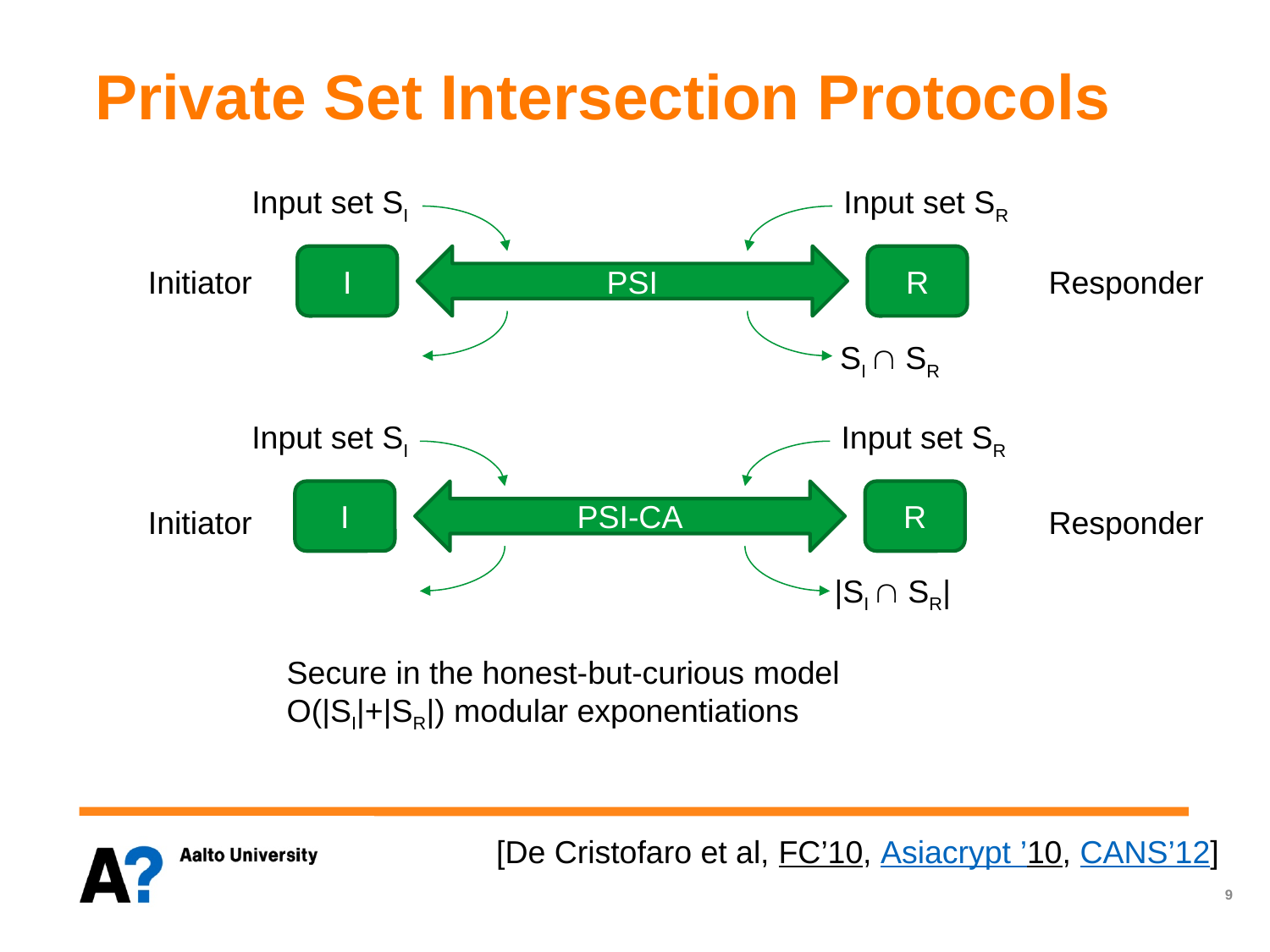

# Private Set Intersection Protocols
Input set SI
Input set SR

I
PSI
R

SI ∩ SR
Initiator
Responder
Input set SI
Input set SR

I
PSI-CA
R

|SI ∩ SR|
Initiator
Responder
Secure in the honest-but-curious model
O(|SI|+|SR|) modular exponentiations
[De Cristofaro et al, FC’10, Asiacrypt ’10, CANS’12]
9